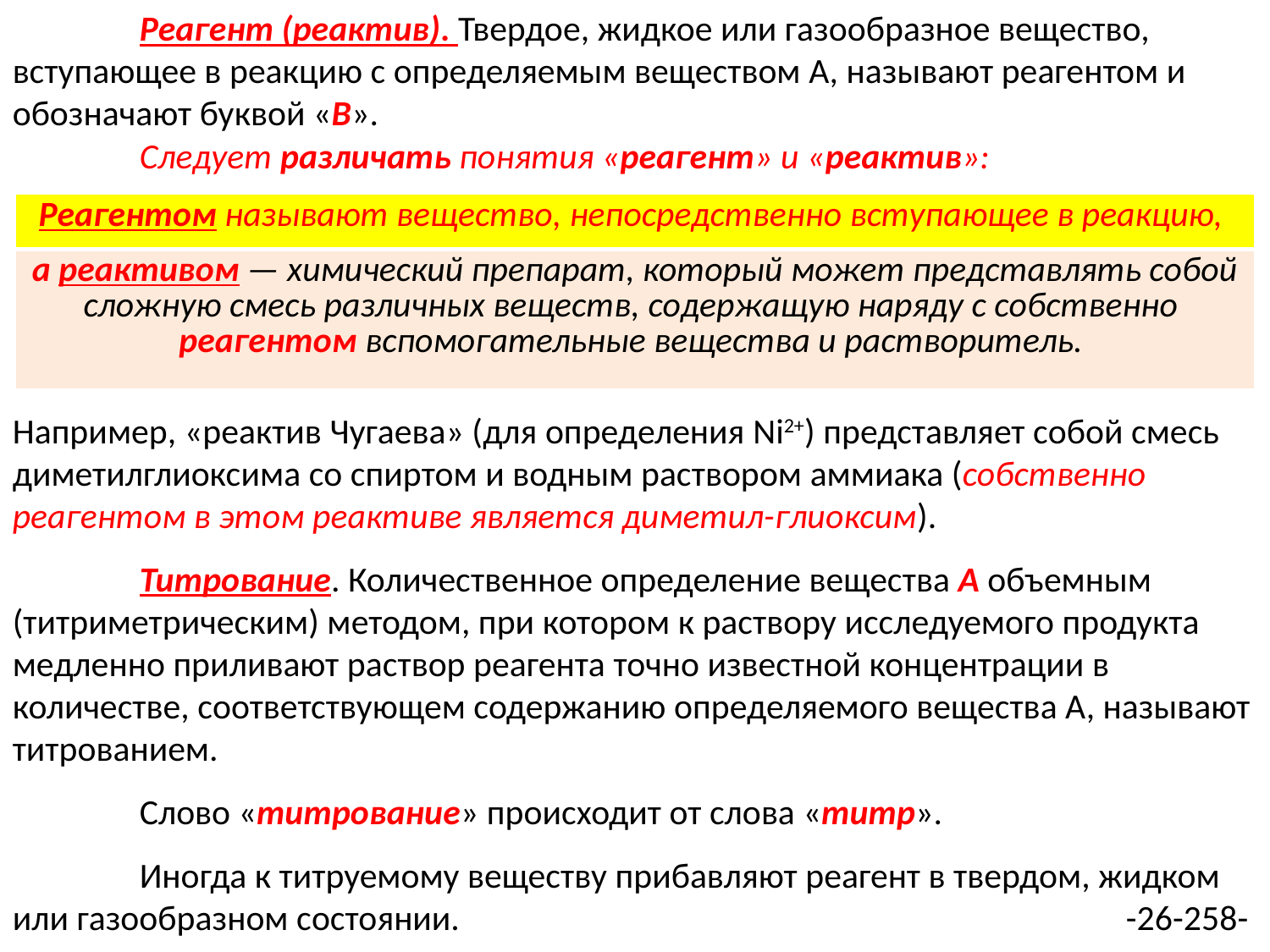

Реагент (реактив). Твердое, жидкое или газообразное вещество, вступающее в реакцию с определяемым веществом А, называют реагентом и обозначают буквой «В».
	Следует различать понятия «реагент» и «реактив»:

Например, «реактив Чугаева» (для определения Ni2+) представляет собой смесь диметилглиоксима со спиртом и водным раствором аммиака (собственно реагентом в этом реактиве является диметил-глиоксим).
	Титрование. Количественное определение вещества А объемным (титриметрическим) методом, при котором к раствору исследуемого продукта медленно приливают раствор реагента точно известной концентрации в количестве, соответствующем содержанию определяемого вещества А, называют титрованием.
	Слово «титрование» происходит от слова «титр».
	Иногда к титруемому веществу прибавляют реагент в твердом, жидком или газообразном состоянии.                                                                                   -26-258-
| Реагентом называют вещество, непосредственно вступающее в реакцию, |
| --- |
| а реактивом — химический препарат, который может представлять собой сложную смесь различных веществ, содержащую наряду с собственно реагентом вспомогательные вещества и растворитель. |